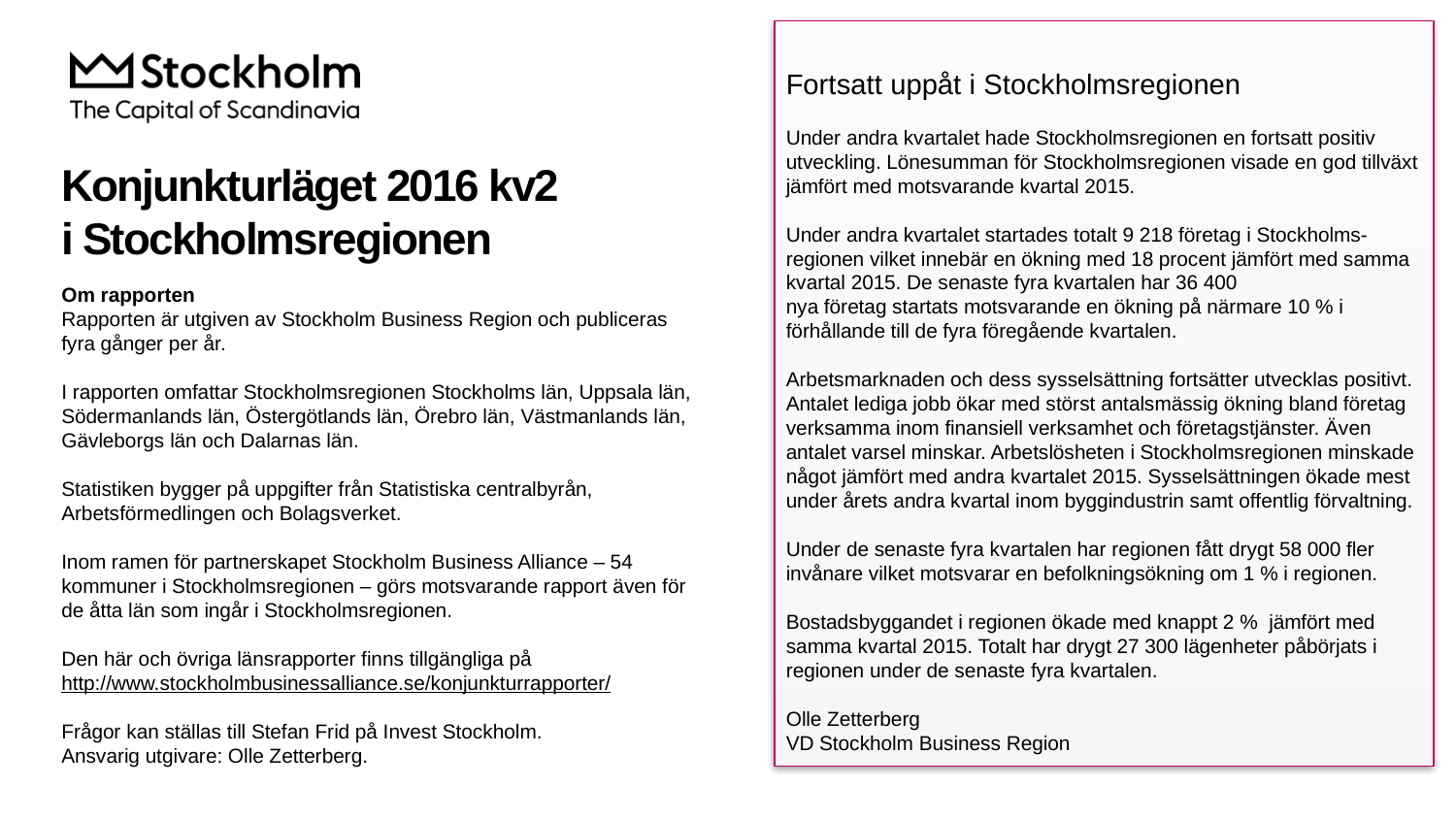

Fortsatt uppåt i Stockholmsregionen
Under andra kvartalet hade Stockholmsregionen en fortsatt positiv utveckling. Lönesumman för Stockholmsregionen visade en god tillväxt jämfört med motsvarande kvartal 2015.
Under andra kvartalet startades totalt 9 218 företag i Stockholms-regionen vilket innebär en ökning med 18 procent jämfört med samma kvartal 2015. De senaste fyra kvartalen har 36 400
nya företag startats motsvarande en ökning på närmare 10 % i förhållande till de fyra föregående kvartalen.

Arbetsmarknaden och dess sysselsättning fortsätter utvecklas positivt. Antalet lediga jobb ökar med störst antalsmässig ökning bland företag verksamma inom finansiell verksamhet och företagstjänster. Även antalet varsel minskar. Arbetslösheten i Stockholmsregionen minskade något jämfört med andra kvartalet 2015. Sysselsättningen ökade mest under årets andra kvartal inom byggindustrin samt offentlig förvaltning.

Under de senaste fyra kvartalen har regionen fått drygt 58 000 fler invånare vilket motsvarar en befolkningsökning om 1 % i regionen.

Bostadsbyggandet i regionen ökade med knappt 2 %  jämfört med samma kvartal 2015. Totalt har drygt 27 300 lägenheter påbörjats i regionen under de senaste fyra kvartalen.

Olle Zetterberg
VD Stockholm Business Region
# Konjunkturläget 2016 kv2 i Stockholmsregionen
Om rapporten
Rapporten är utgiven av Stockholm Business Region och publiceras fyra gånger per år.

I rapporten omfattar Stockholmsregionen Stockholms län, Uppsala län, Södermanlands län, Östergötlands län, Örebro län, Västmanlands län, Gävleborgs län och Dalarnas län.

Statistiken bygger på uppgifter från Statistiska centralbyrån, Arbetsförmedlingen och Bolagsverket.
Inom ramen för partnerskapet Stockholm Business Alliance – 54 kommuner i Stockholmsregionen – görs motsvarande rapport även för de åtta län som ingår i Stockholmsregionen.

Den här och övriga länsrapporter finns tillgängliga på
http://www.stockholmbusinessalliance.se/konjunkturrapporter/

Frågor kan ställas till Stefan Frid på Invest Stockholm.
Ansvarig utgivare: Olle Zetterberg.